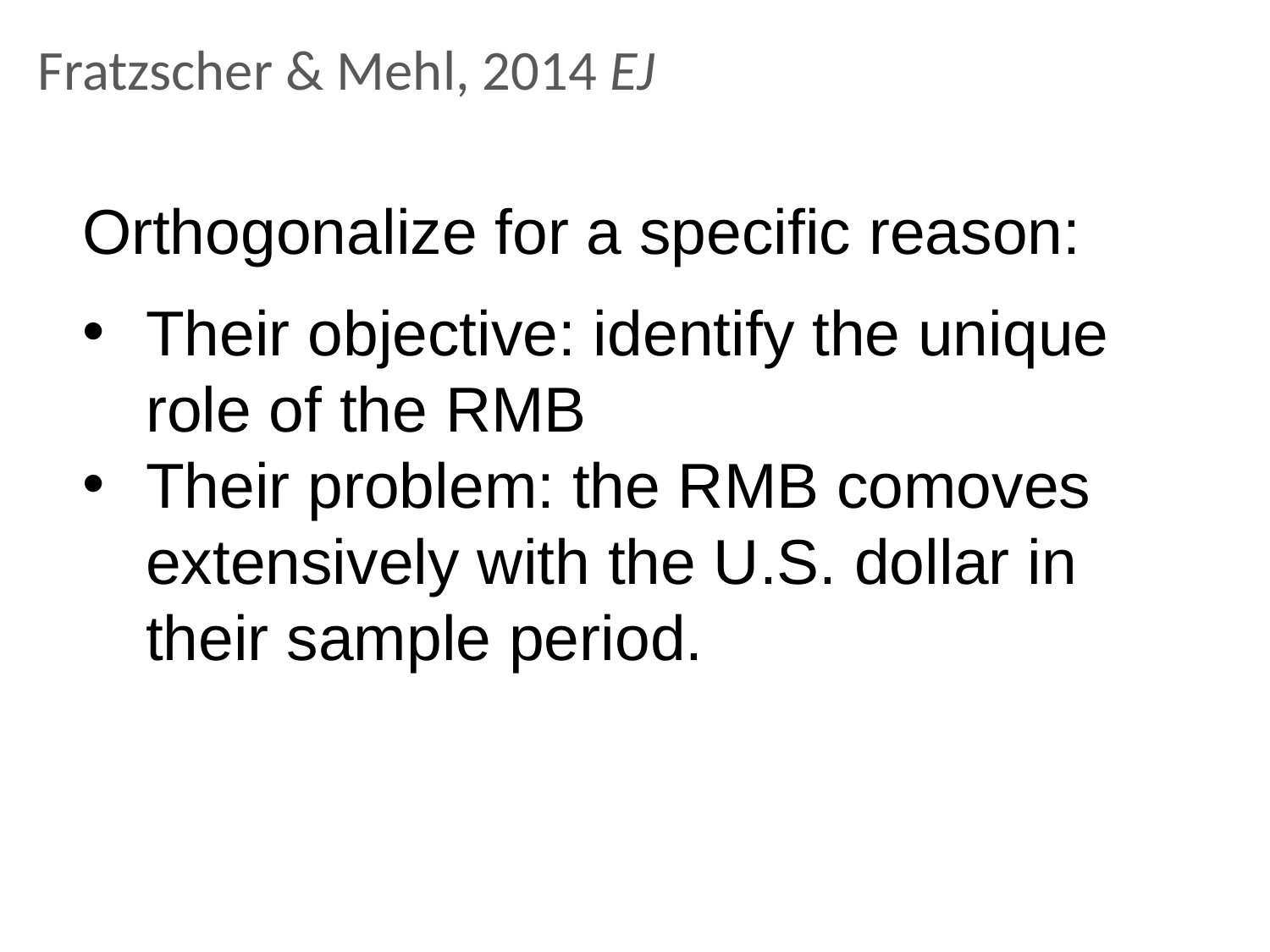

Fratzscher & Mehl, 2014 EJ

Orthogonalize for a specific reason:

Their objective: identify the unique role of the RMB
Their problem: the RMB comoves extensively with the U.S. dollar in their sample period.